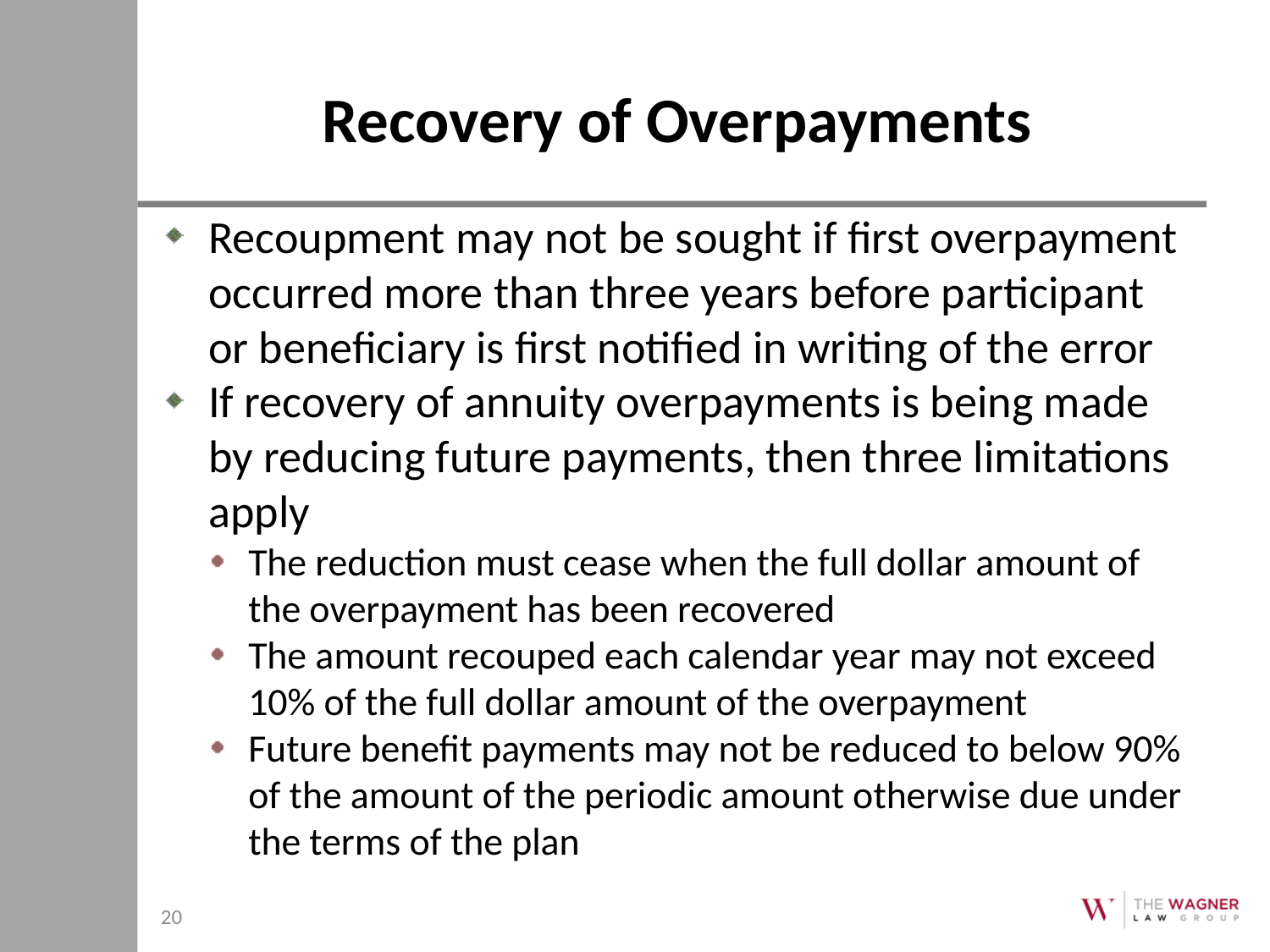

# Recovery of Overpayments
Recoupment may not be sought if first overpayment occurred more than three years before participant or beneficiary is first notified in writing of the error
If recovery of annuity overpayments is being made by reducing future payments, then three limitations apply
The reduction must cease when the full dollar amount of the overpayment has been recovered
The amount recouped each calendar year may not exceed 10% of the full dollar amount of the overpayment
Future benefit payments may not be reduced to below 90% of the amount of the periodic amount otherwise due under the terms of the plan

20